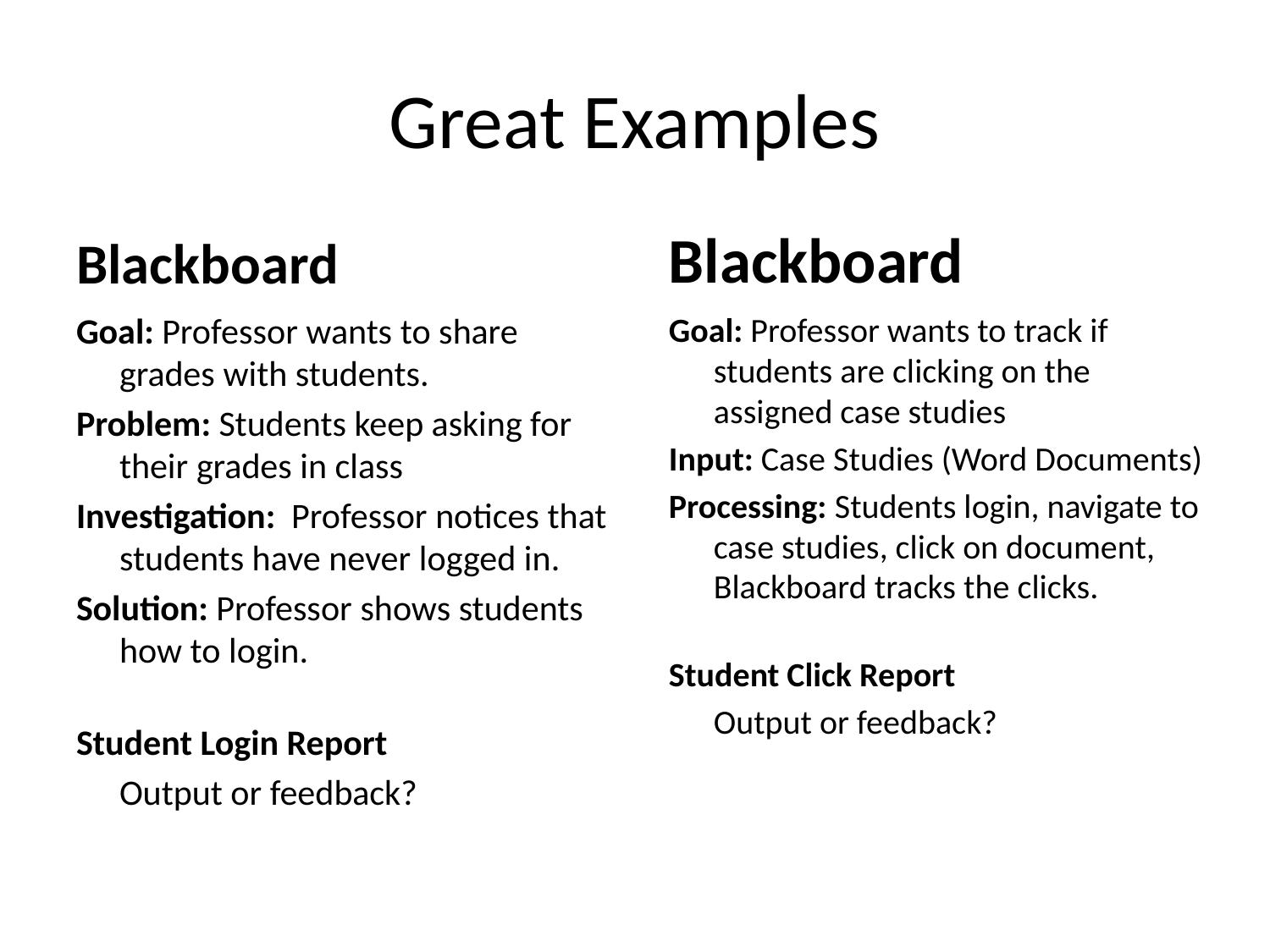

# Great Examples
Blackboard
Blackboard
Goal: Professor wants to share grades with students.
Problem: Students keep asking for their grades in class
Investigation:  Professor notices that students have never logged in.
Solution: Professor shows students how to login.
Student Login Report
	Output or feedback?

Goal: Professor wants to track if students are clicking on the assigned case studies
Input: Case Studies (Word Documents)
Processing: Students login, navigate to case studies, click on document, Blackboard tracks the clicks.
Student Click Report
	Output or feedback?